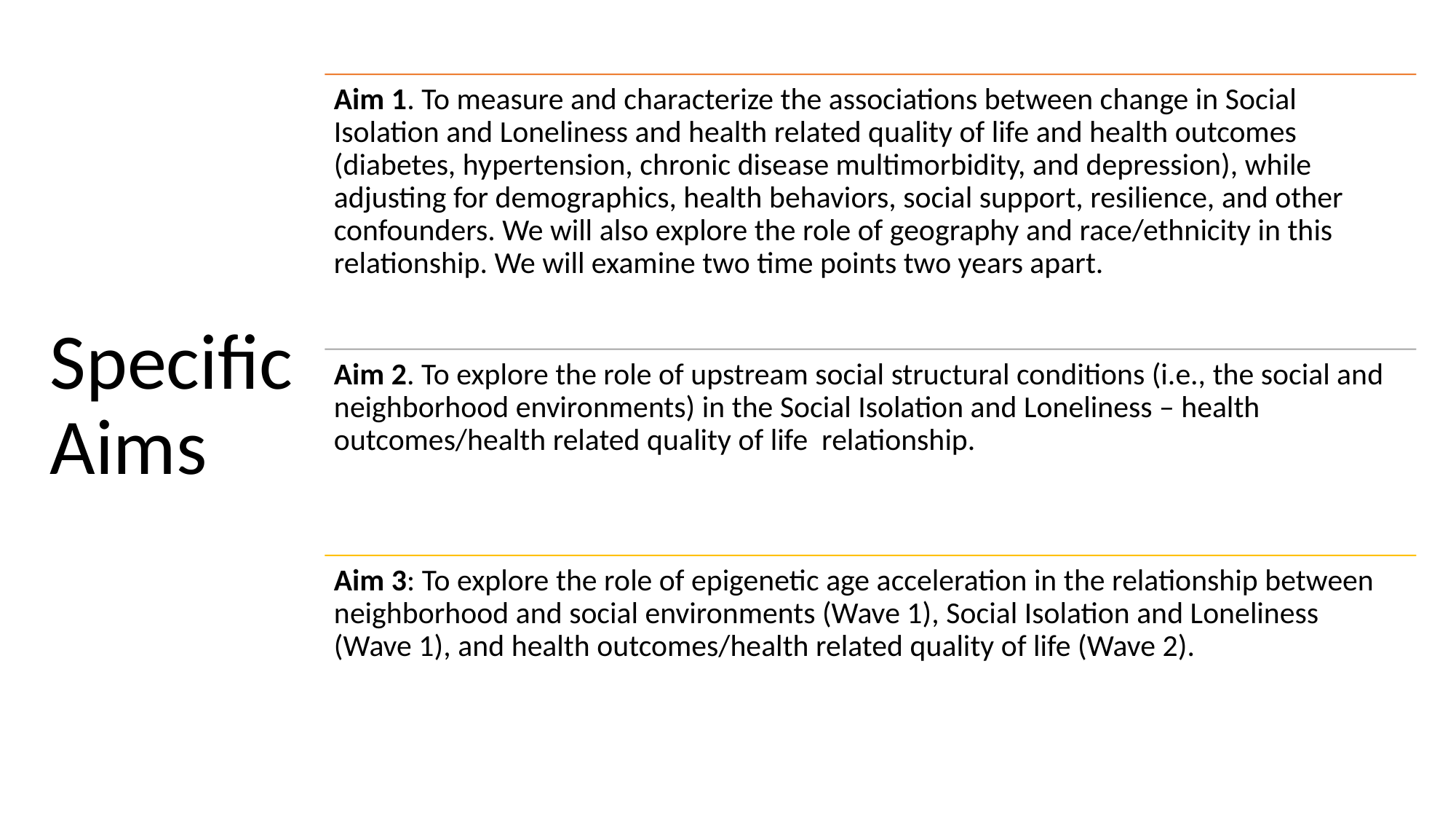

# Specific Aims
Aim 1. To measure and characterize the associations between change in Social Isolation and Loneliness and health related quality of life and health outcomes (diabetes, hypertension, chronic disease multimorbidity, and depression), while adjusting for demographics, health behaviors, social support, resilience, and other confounders. We will also explore the role of geography and race/ethnicity in this relationship. We will examine two time points two years apart.
Aim 2. To explore the role of upstream social structural conditions (i.e., the social and neighborhood environments) in the Social Isolation and Loneliness – health outcomes/health related quality of life  relationship.
Aim 3: To explore the role of epigenetic age acceleration in the relationship between neighborhood and social environments (Wave 1), Social Isolation and Loneliness  (Wave 1), and health outcomes/health related quality of life (Wave 2).